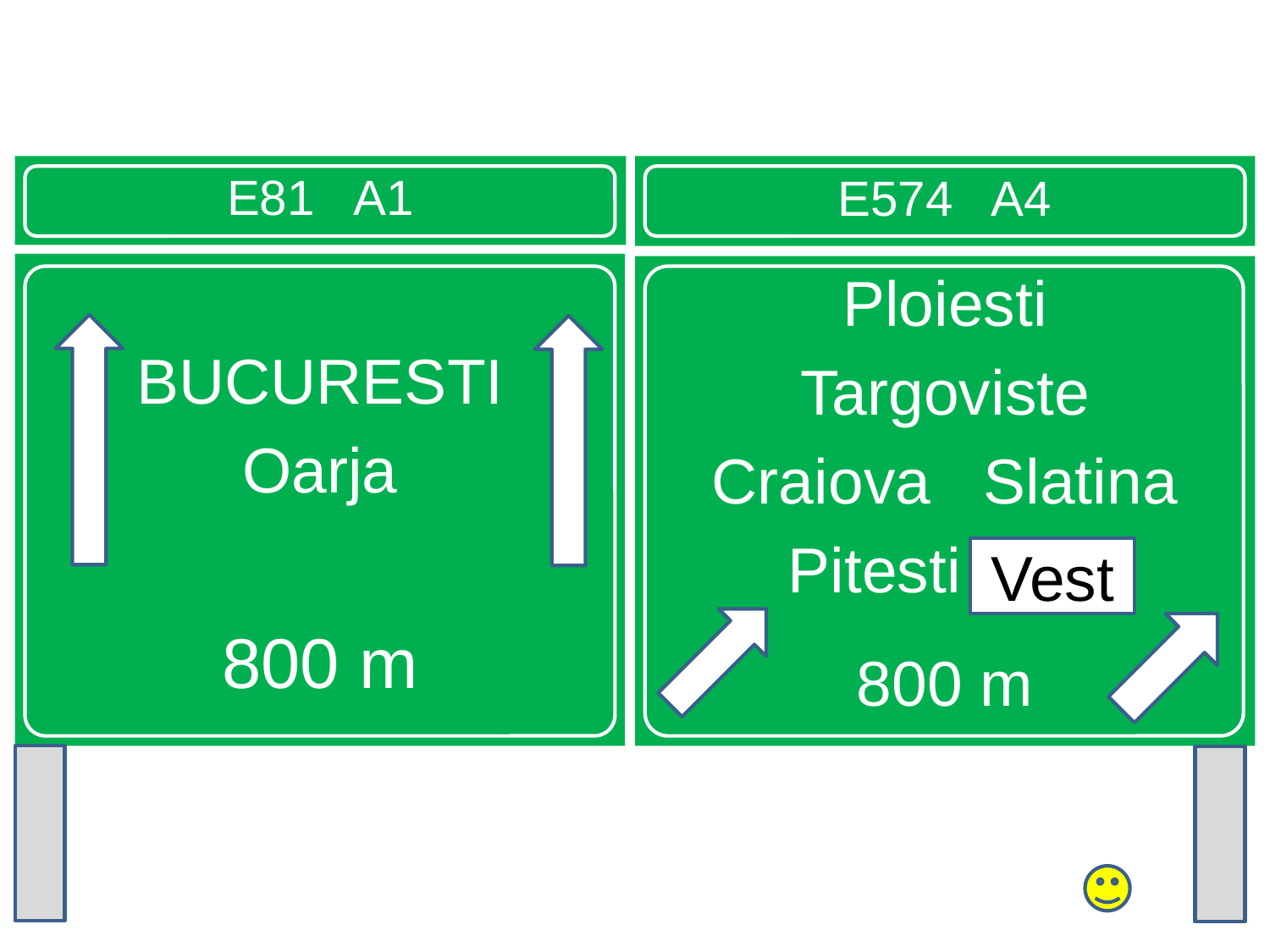

E81   A1
E574   A4

BUCURESTI
Oarja

800 m
Ploiesti
Targoviste
Craiova   Slatina
Pitesti Vest

800 m

Vest